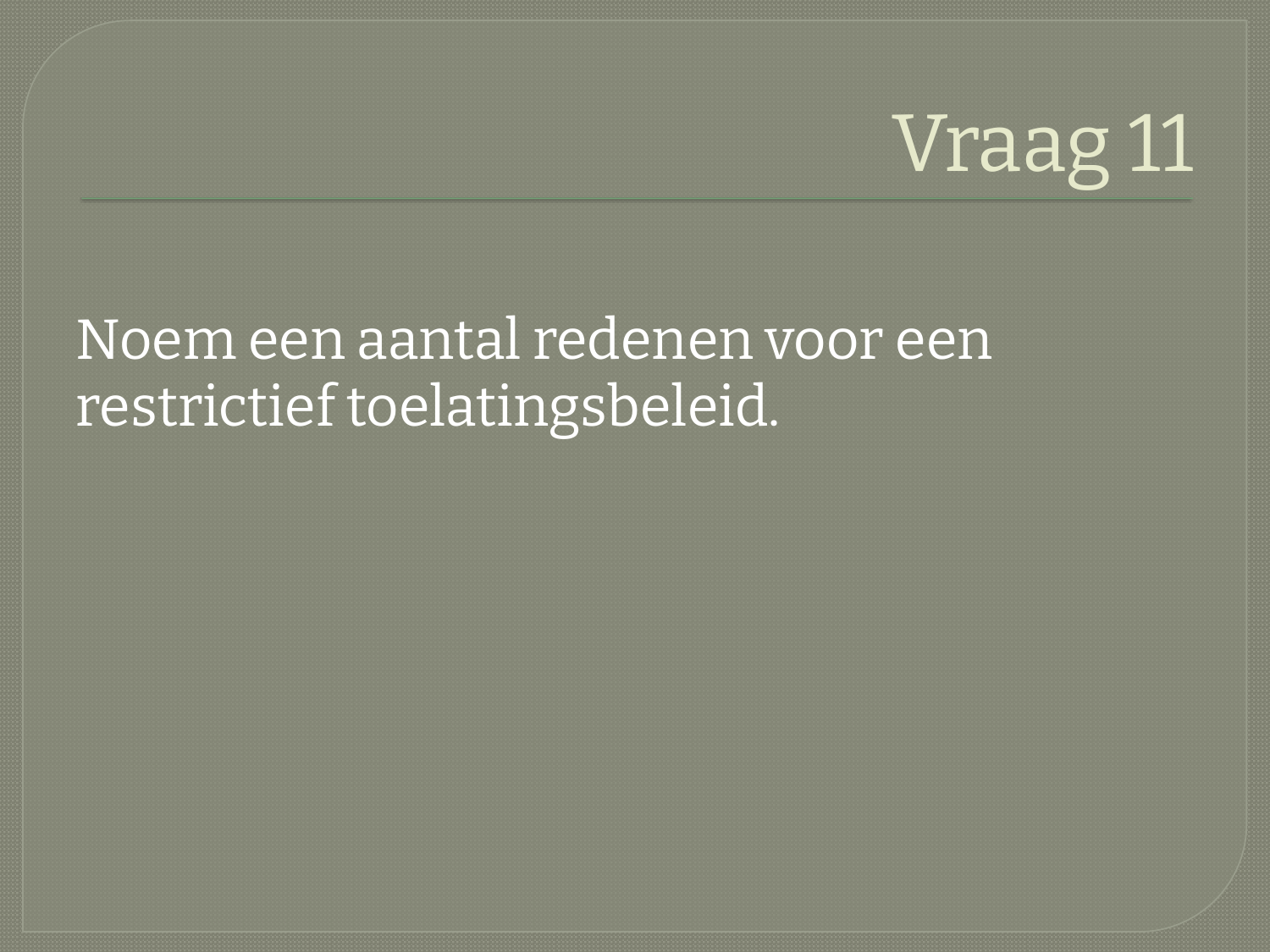

# Vraag 11

Noem een aantal redenen voor een restrictief toelatingsbeleid.